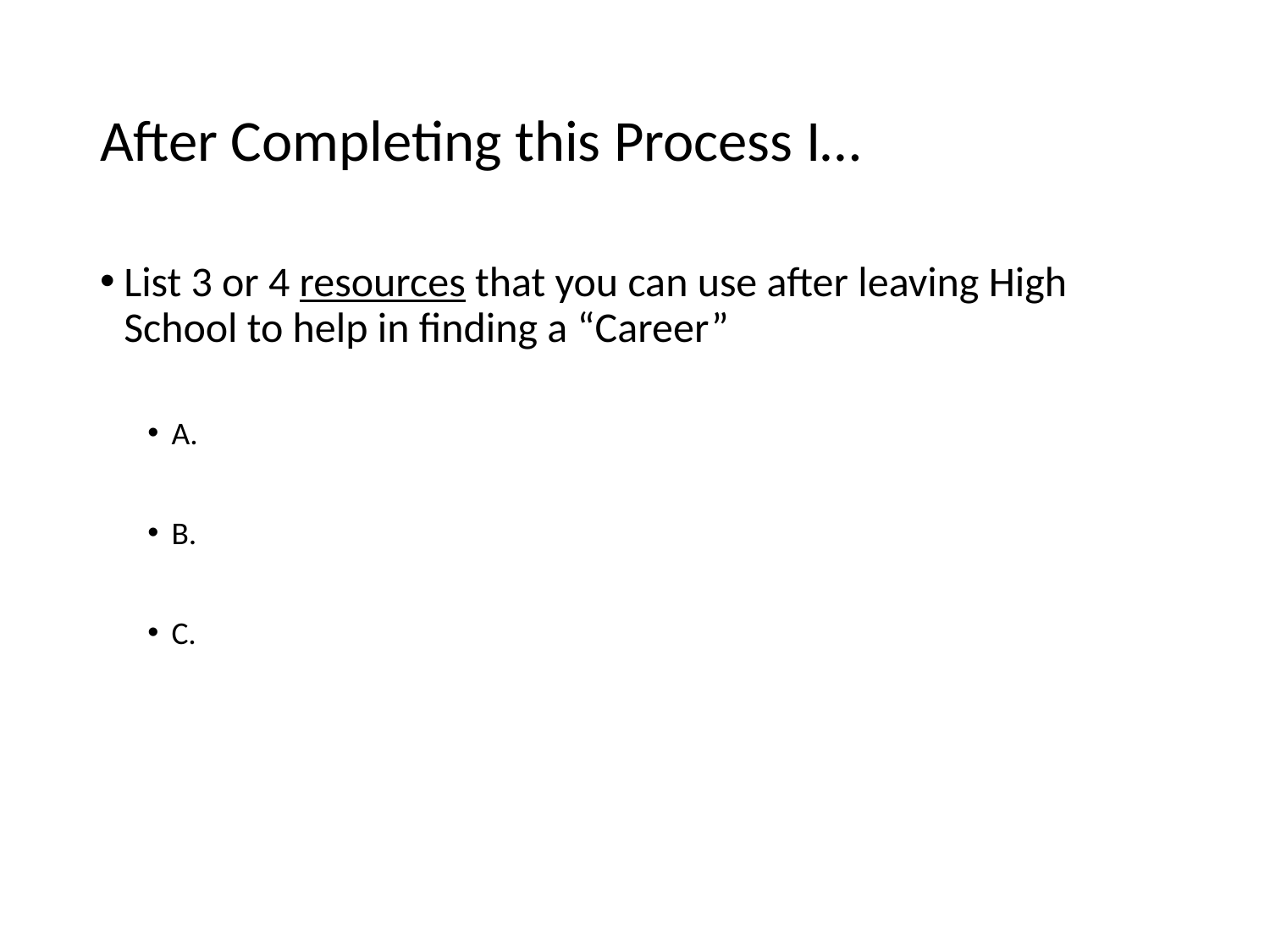

# After Completing this Process I…
List 3 or 4 resources that you can use after leaving High School to help in finding a “Career”

A.

B.

C.